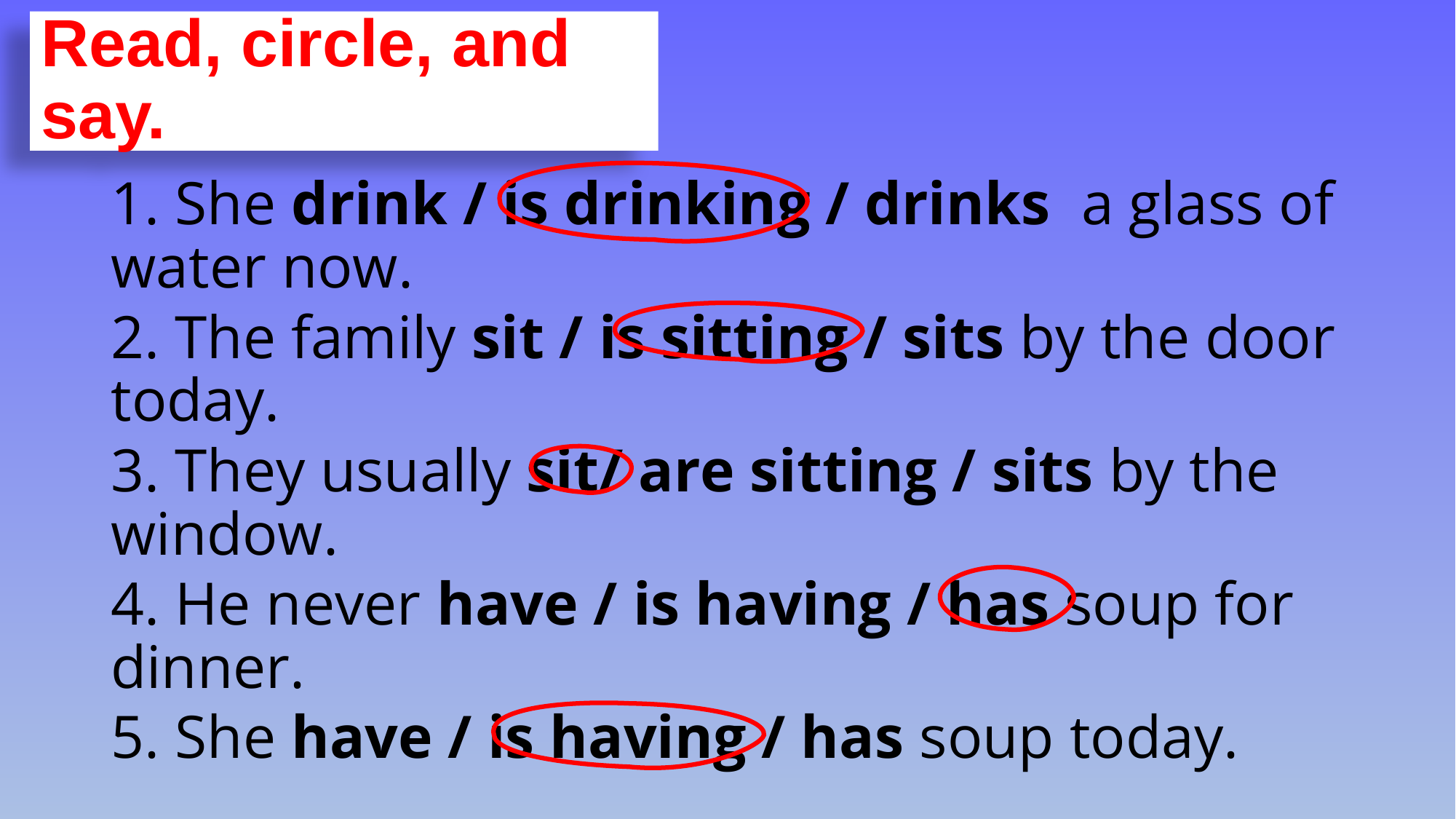

# Read, circle, and say.

1. She drink / is drinking / drinks  a glass of water now.
2. The family sit / is sitting / sits by the door today.
3. They usually sit/ are sitting / sits by the window.
4. He never have / is having / has soup for dinner.
5. She have / is having / has soup today.